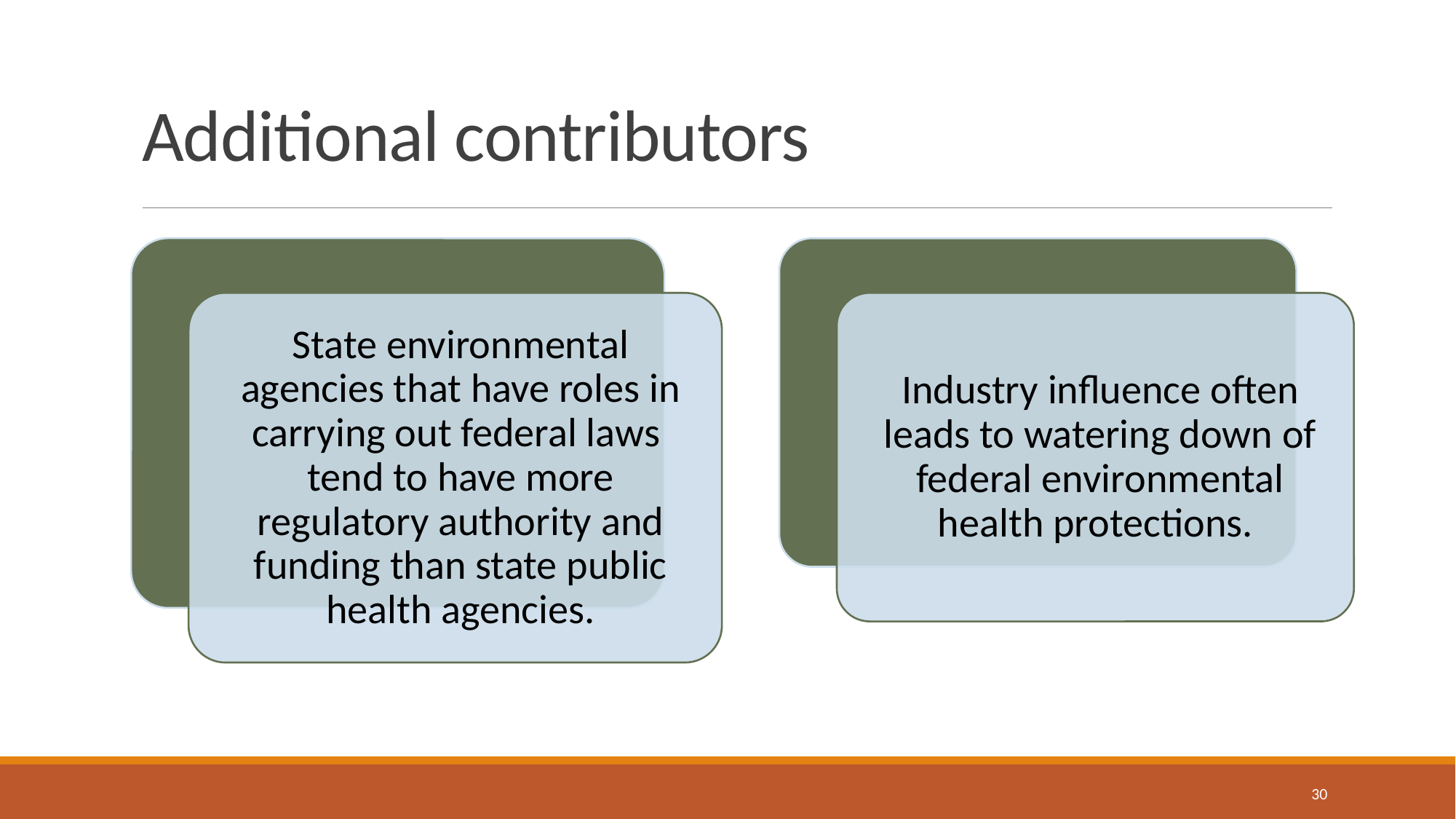

# Additional contributors
State environmental agencies that have roles in carrying out federal laws  tend to have more regulatory authority and funding than state public health agencies.
Industry influence often leads to watering down of federal environmental health protections.
30